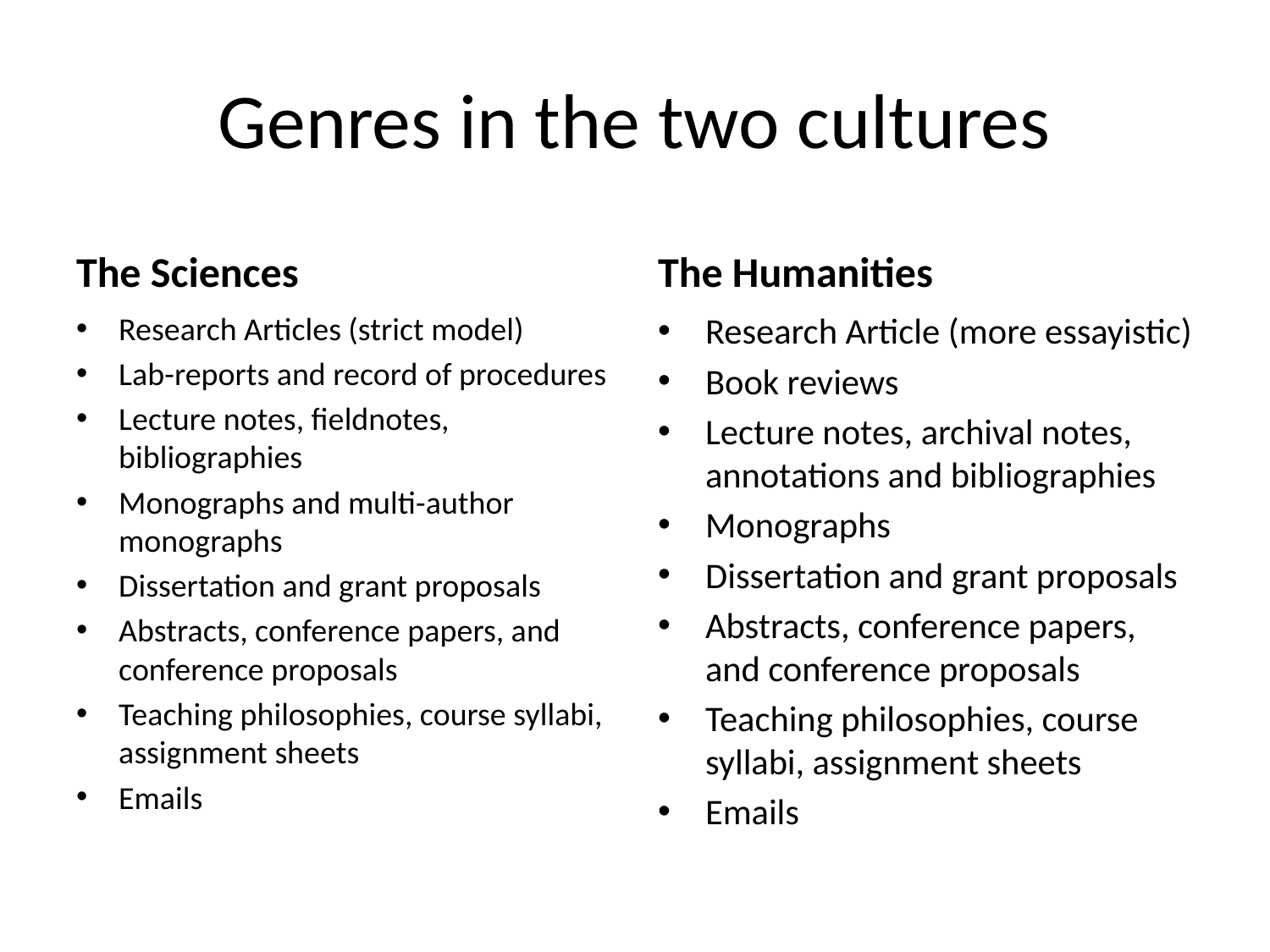

# Genres in the two cultures
The Sciences
The Humanities
Research Articles (strict model)
Lab-reports and record of procedures
Lecture notes, fieldnotes,  bibliographies
Monographs and multi-author monographs
Dissertation and grant proposals
Abstracts, conference papers, and conference proposals
Teaching philosophies, course syllabi, assignment sheets
Emails
Research Article (more essayistic)
Book reviews
Lecture notes, archival notes, annotations and bibliographies
Monographs
Dissertation and grant proposals
Abstracts, conference papers, and conference proposals
Teaching philosophies, course syllabi, assignment sheets
Emails